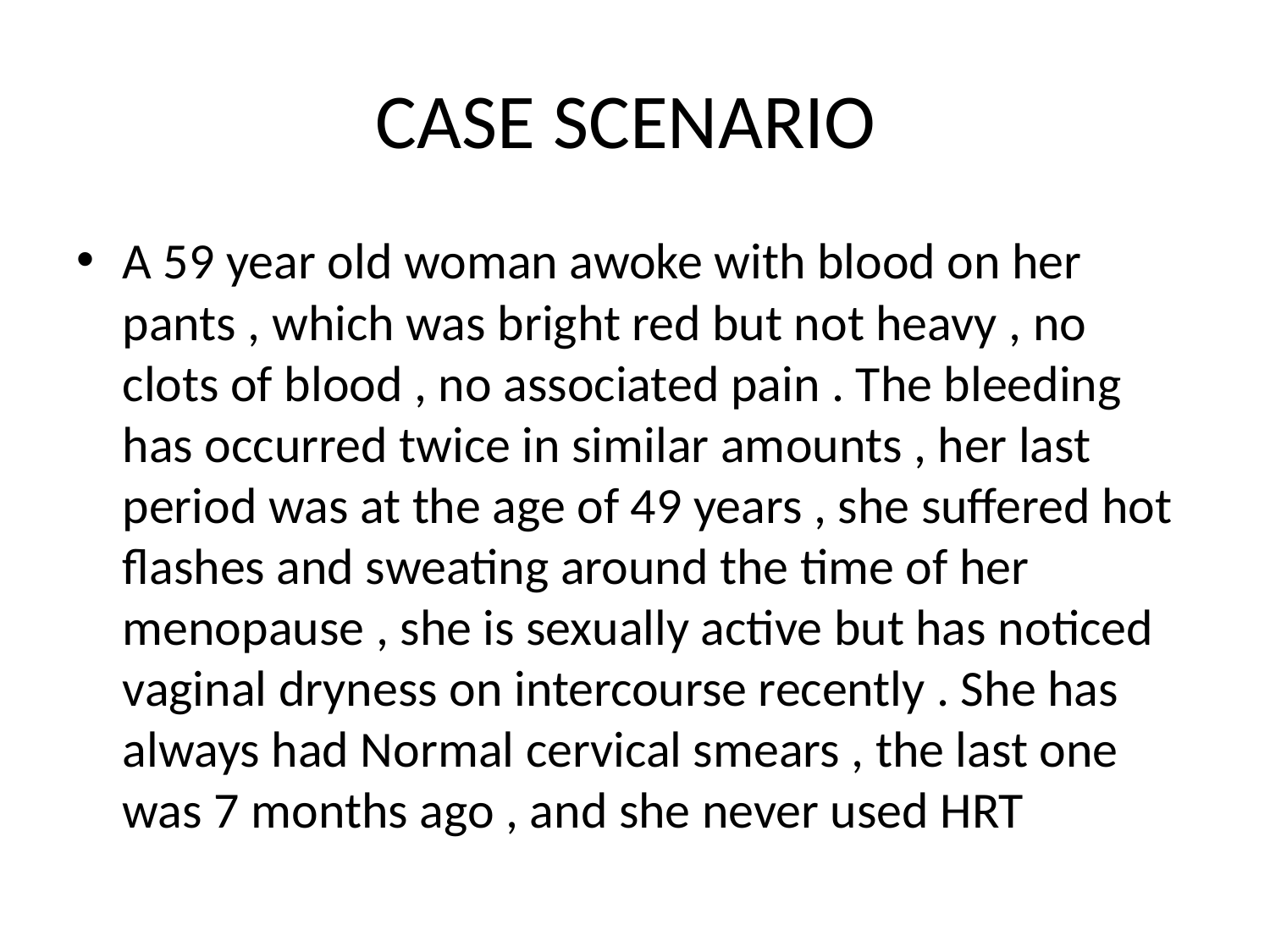

# CASE SCENARIO
A 59 year old woman awoke with blood on her pants , which was bright red but not heavy , no clots of blood , no associated pain . The bleeding has occurred twice in similar amounts , her last period was at the age of 49 years , she suffered hot flashes and sweating around the time of her menopause , she is sexually active but has noticed vaginal dryness on intercourse recently . She has always had Normal cervical smears , the last one was 7 months ago , and she never used HRT